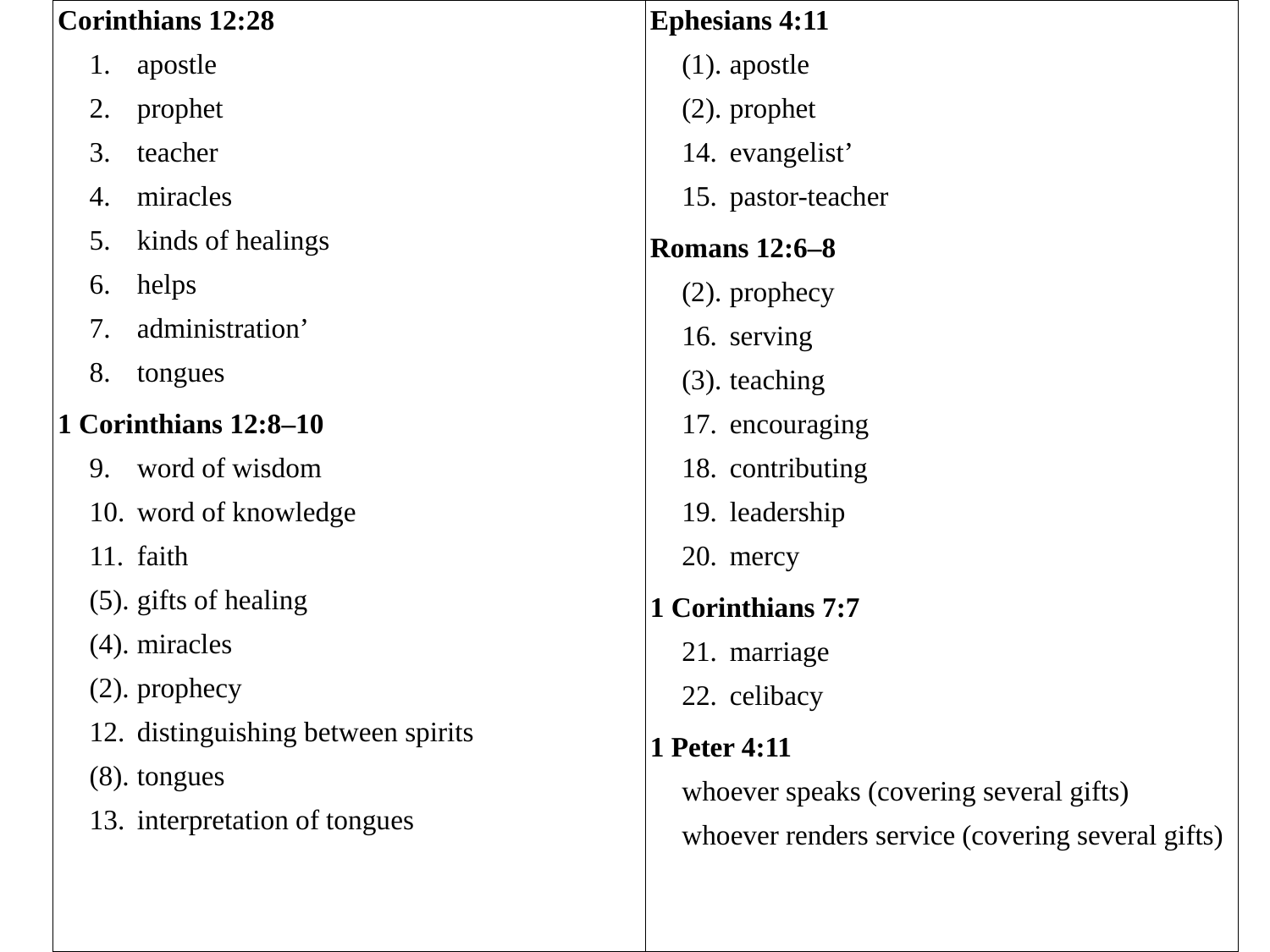

| Corinthians 12:28 1. apostle 2. prophet 3. teacher 4. miracles 5. kinds of healings 6. helps 7. administration’ 8. tongues 1 Corinthians 12:8–10 9. word of wisdom 10. word of knowledge 11. faith (5). gifts of healing (4). miracles (2). prophecy 12. distinguishing between spirits (8). tongues 13. interpretation of tongues | Ephesians 4:11 (1). apostle (2). prophet 14. evangelist’ pastor-teacher Romans 12:6–8 (2). prophecy 16. serving (3). teaching 17. encouraging 18. contributing 19. leadership 20. mercy 1 Corinthians 7:7 21. marriage 22. celibacy 1 Peter 4:11 whoever speaks (covering several gifts) whoever renders service (covering several gifts) |
| --- | --- |